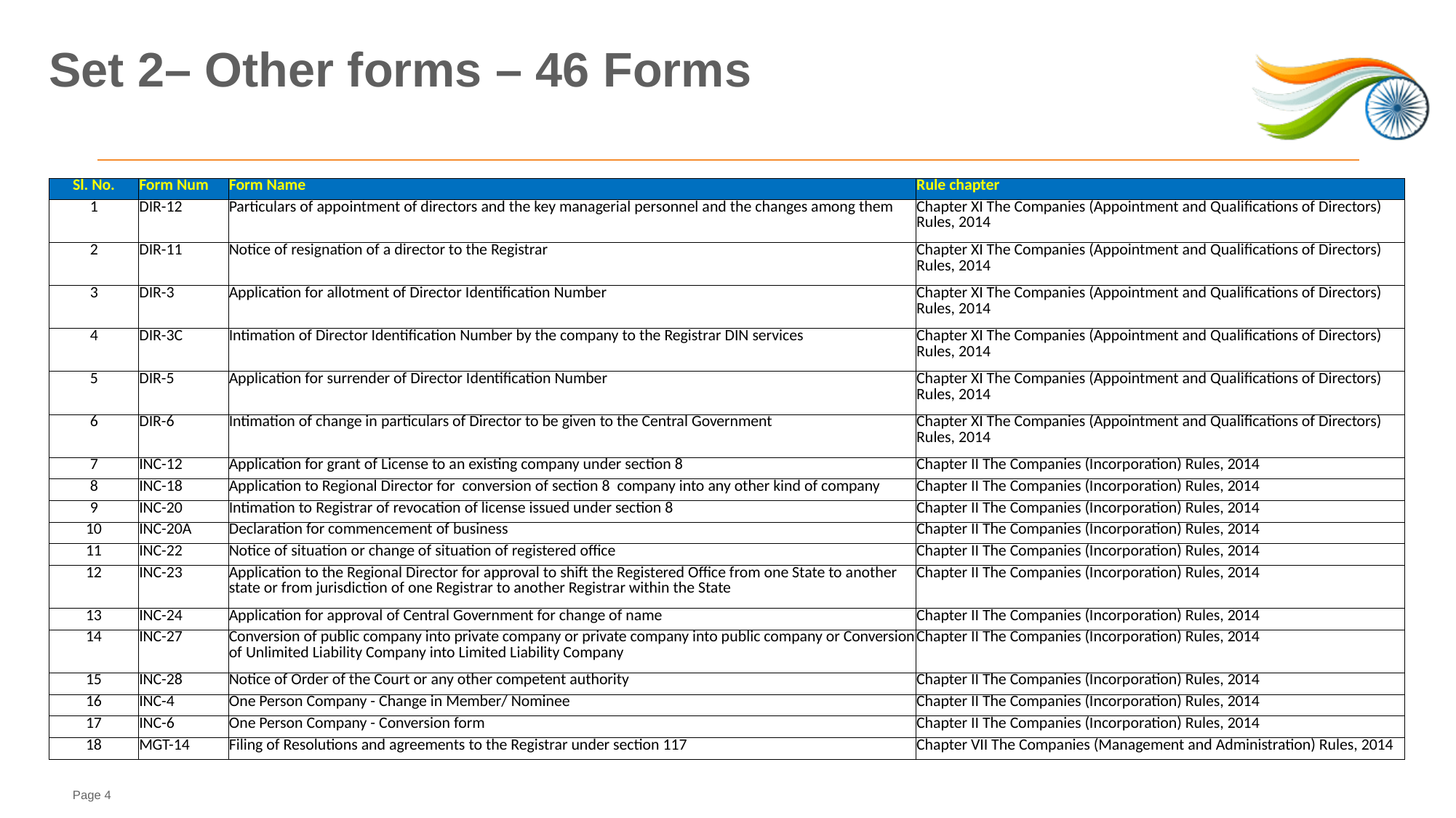

# Set 2– Other forms – 46 Forms
| Sl. No. | Form Num | Form Name | Rule chapter |
| --- | --- | --- | --- |
| 1 | DIR-12 | Particulars of appointment of directors and the key managerial personnel and the changes among them | Chapter XI The Companies (Appointment and Qualifications of Directors) Rules, 2014 |
| 2 | DIR-11 | Notice of resignation of a director to the Registrar | Chapter XI The Companies (Appointment and Qualifications of Directors) Rules, 2014 |
| 3 | DIR-3 | Application for allotment of Director Identification Number | Chapter XI The Companies (Appointment and Qualifications of Directors) Rules, 2014 |
| 4 | DIR-3C | Intimation of Director Identification Number by the company to the Registrar DIN services | Chapter XI The Companies (Appointment and Qualifications of Directors) Rules, 2014 |
| 5 | DIR-5 | Application for surrender of Director Identification Number | Chapter XI The Companies (Appointment and Qualifications of Directors) Rules, 2014 |
| 6 | DIR-6 | Intimation of change in particulars of Director to be given to the Central Government | Chapter XI The Companies (Appointment and Qualifications of Directors) Rules, 2014 |
| 7 | INC-12 | Application for grant of License to an existing company under section 8 | Chapter II The Companies (Incorporation) Rules, 2014 |
| 8 | INC-18 | Application to Regional Director for conversion of section 8 company into any other kind of company | Chapter II The Companies (Incorporation) Rules, 2014 |
| 9 | INC-20 | Intimation to Registrar of revocation of license issued under section 8 | Chapter II The Companies (Incorporation) Rules, 2014 |
| 10 | INC-20A | Declaration for commencement of business | Chapter II The Companies (Incorporation) Rules, 2014 |
| 11 | INC-22 | Notice of situation or change of situation of registered office | Chapter II The Companies (Incorporation) Rules, 2014 |
| 12 | INC-23 | Application to the Regional Director for approval to shift the Registered Office from one State to another state or from jurisdiction of one Registrar to another Registrar within the State | Chapter II The Companies (Incorporation) Rules, 2014 |
| 13 | INC-24 | Application for approval of Central Government for change of name | Chapter II The Companies (Incorporation) Rules, 2014 |
| 14 | INC-27 | Conversion of public company into private company or private company into public company or Conversion of Unlimited Liability Company into Limited Liability Company | Chapter II The Companies (Incorporation) Rules, 2014 |
| 15 | INC-28 | Notice of Order of the Court or any other competent authority | Chapter II The Companies (Incorporation) Rules, 2014 |
| 16 | INC-4 | One Person Company - Change in Member/ Nominee | Chapter II The Companies (Incorporation) Rules, 2014 |
| 17 | INC-6 | One Person Company - Conversion form | Chapter II The Companies (Incorporation) Rules, 2014 |
| 18 | MGT-14 | Filing of Resolutions and agreements to the Registrar under section 117 | Chapter VII The Companies (Management and Administration) Rules, 2014 |